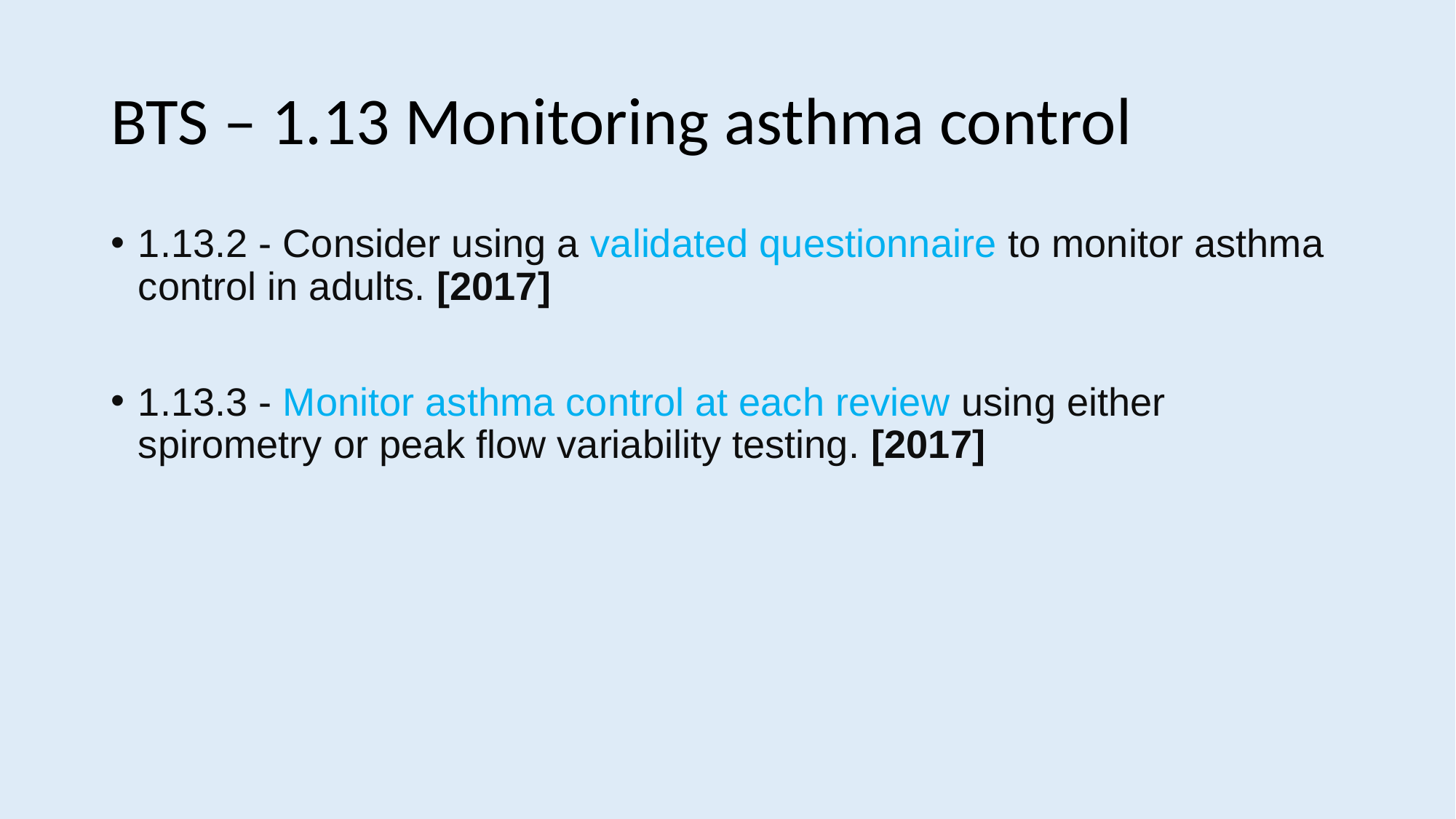

# BTS – 1.13 Monitoring asthma control
1.13.2 - Consider using a validated questionnaire to monitor asthma control in adults. [2017]

1.13.3 - Monitor asthma control at each review using either spirometry or peak flow variability testing. [2017]